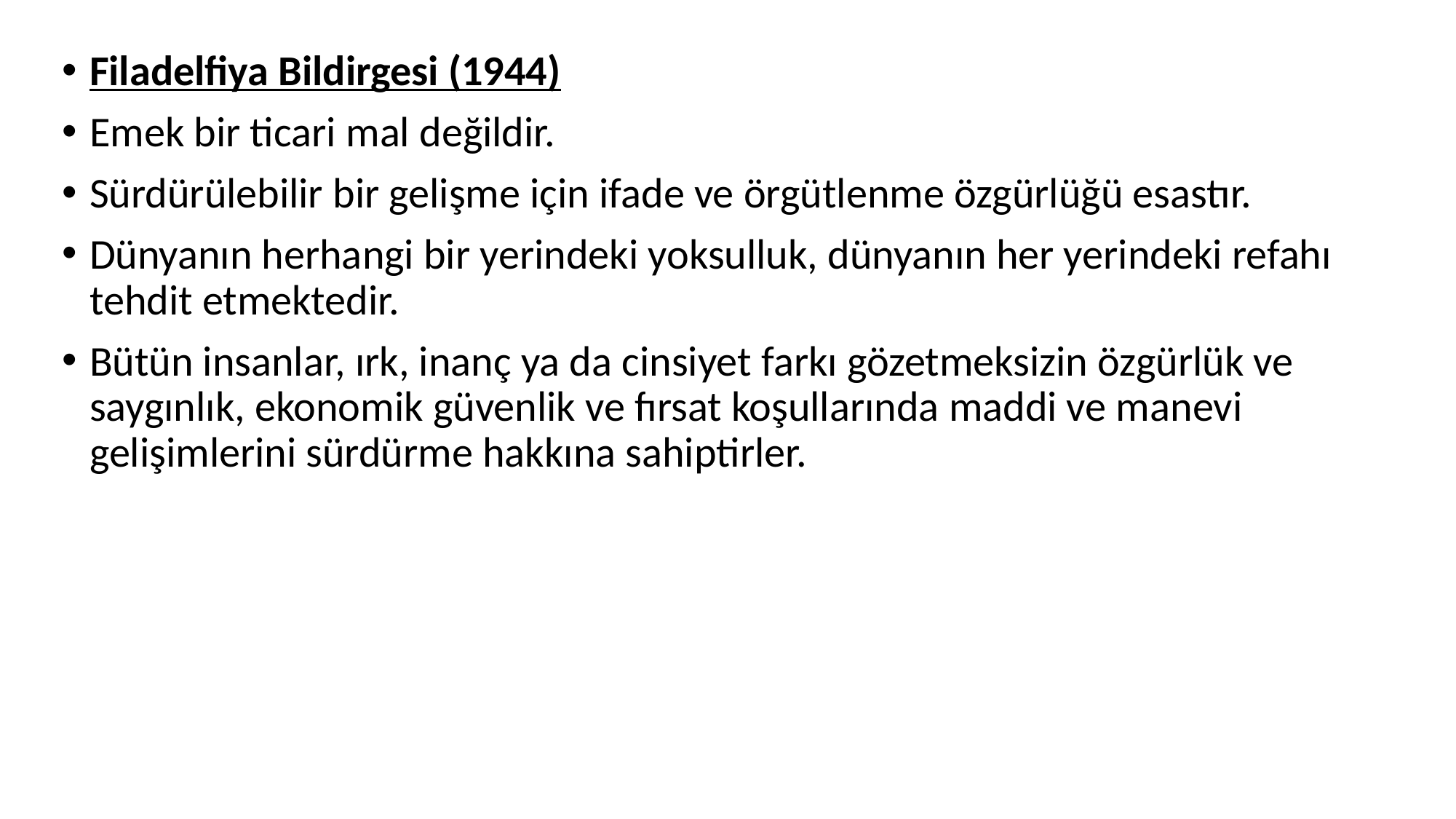

Filadelfiya Bildirgesi (1944)
Emek bir ticari mal değildir.
Sürdürülebilir bir gelişme için ifade ve örgütlenme özgürlüğü esastır.
Dünyanın herhangi bir yerindeki yoksulluk, dünyanın her yerindeki refahı tehdit etmektedir.
Bütün insanlar, ırk, inanç ya da cinsiyet farkı gözetmeksizin özgürlük ve saygınlık, ekonomik güvenlik ve fırsat koşullarında maddi ve manevi gelişimlerini sürdürme hakkına sahiptirler.